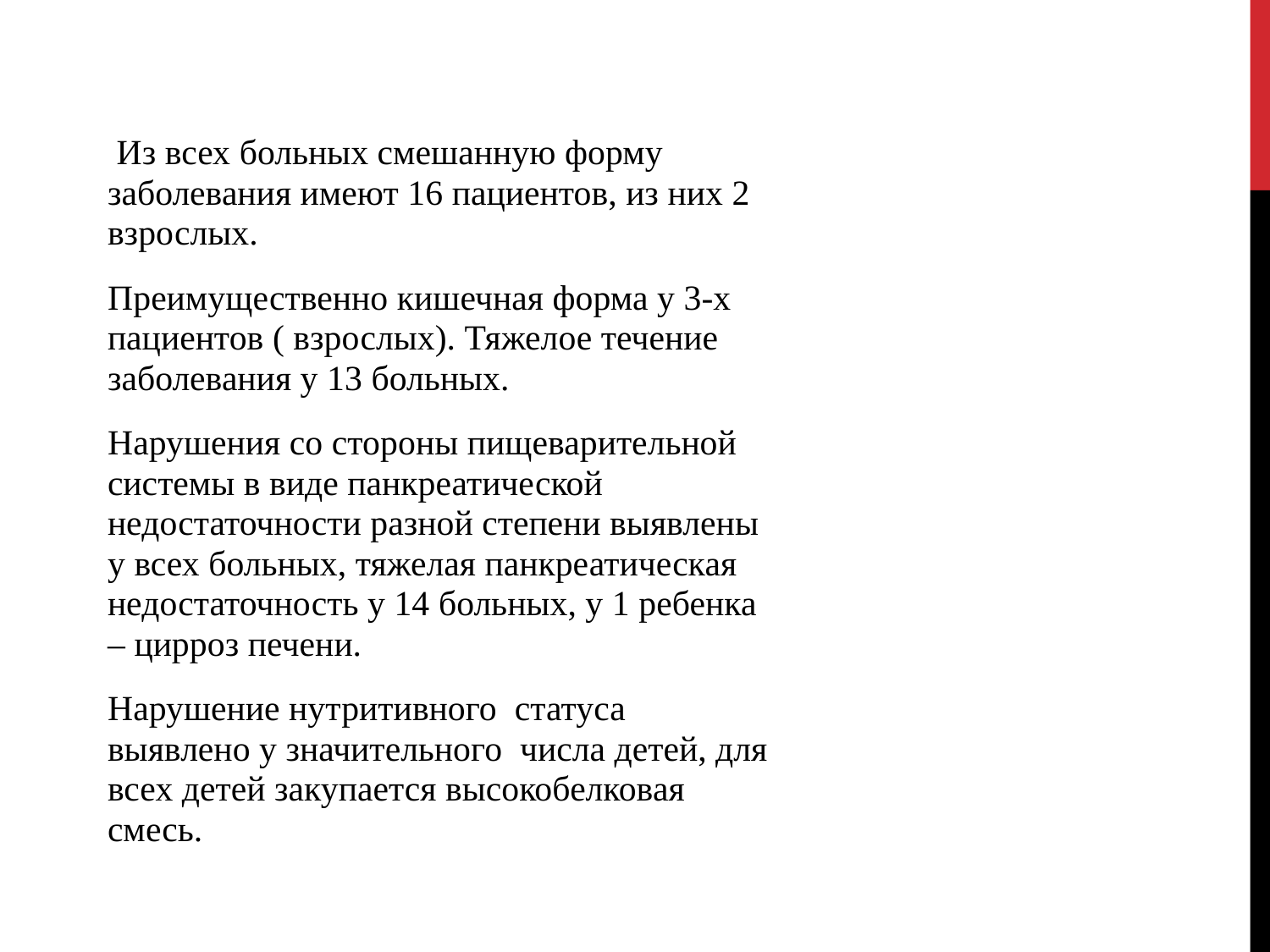

Из всех больных смешанную форму заболевания имеют 16 пациентов, из них 2 взрослых.
Преимущественно кишечная форма у 3-х пациентов ( взрослых). Тяжелое течение заболевания у 13 больных.
Нарушения со стороны пищеварительной системы в виде панкреатической недостаточности разной степени выявлены у всех больных, тяжелая панкреатическая недостаточность у 14 больных, у 1 ребенка – цирроз печени.
Нарушение нутритивного  статуса выявлено у значительного  числа детей, для всех детей закупается высокобелковая смесь.